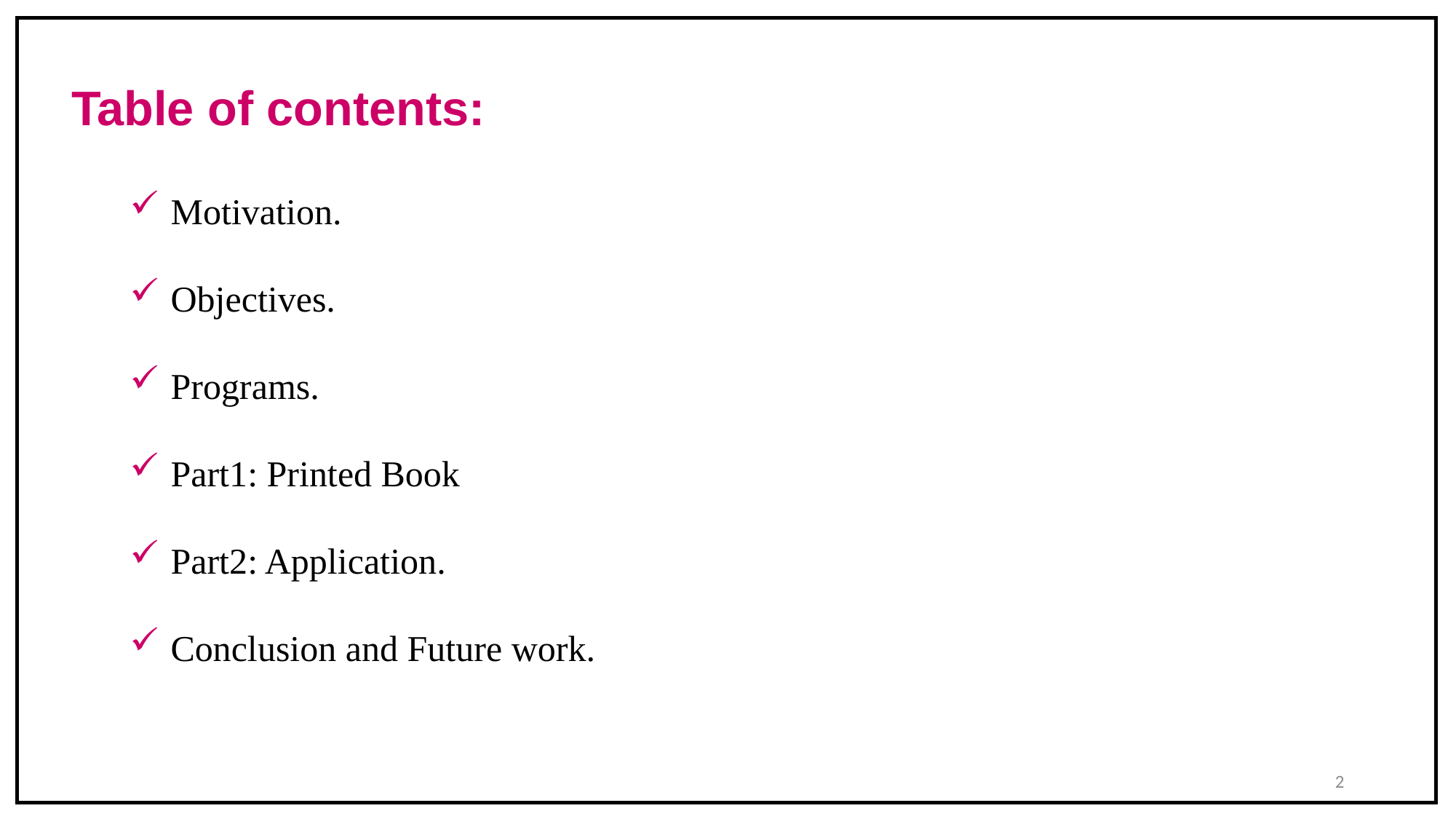

Table of contents:
Motivation.

Objectives.

Programs.

Part1: Printed Book

Part2: Application.

Conclusion and Future work.

2